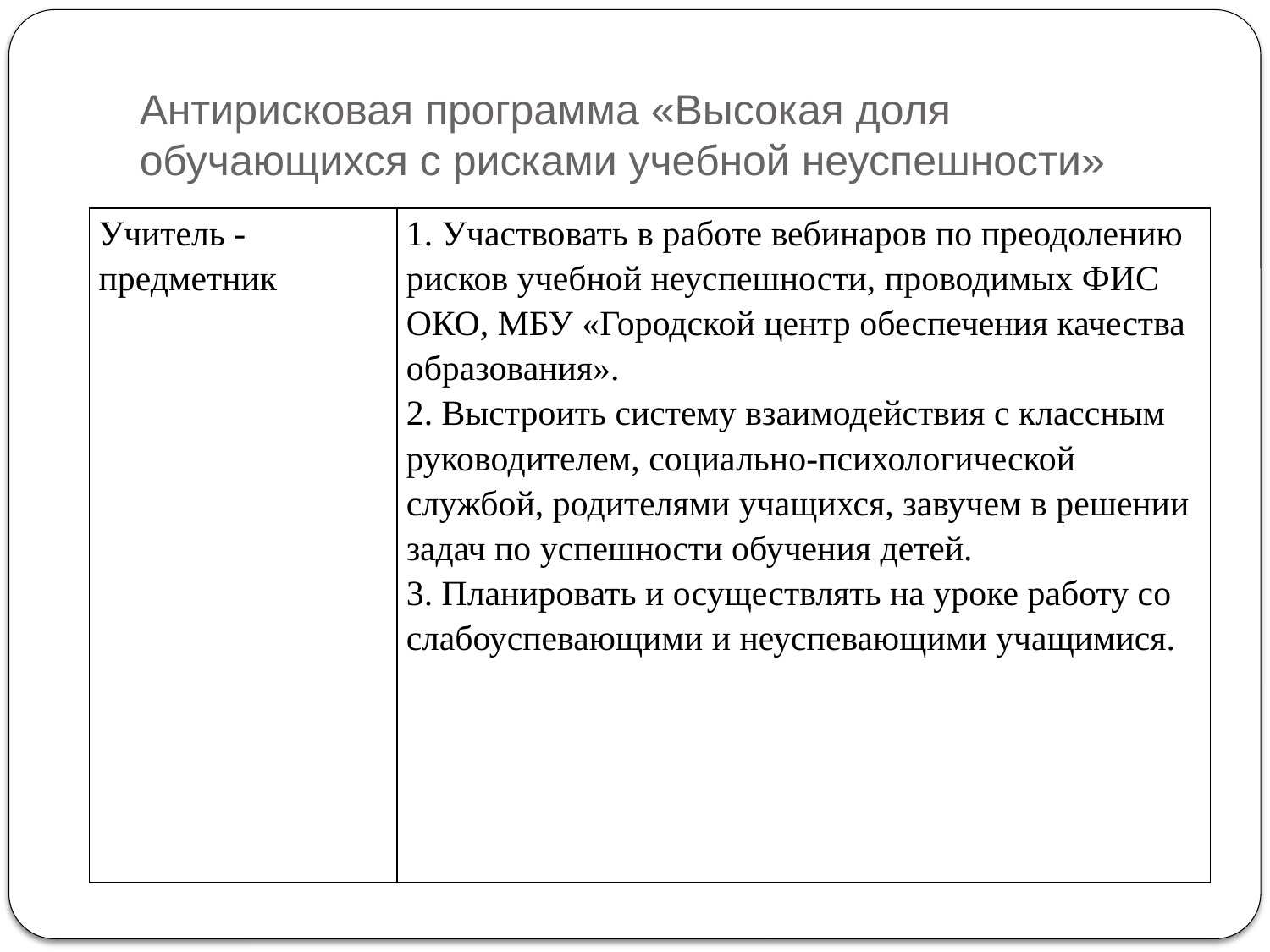

# Антирисковая программа «Высокая доля обучающихся с рисками учебной неуспешности»
| Учитель - предметник | 1. Участвовать в работе вебинаров по преодолению рисков учебной неуспешности, проводимых ФИС ОКО, МБУ «Городской центр обеспечения качества образования». 2. Выстроить систему взаимодействия с классным руководителем, социально-психологической службой, родителями учащихся, завучем в решении задач по успешности обучения детей. 3. Планировать и осуществлять на уроке работу со слабоуспевающими и неуспевающими учащимися. |
| --- | --- |